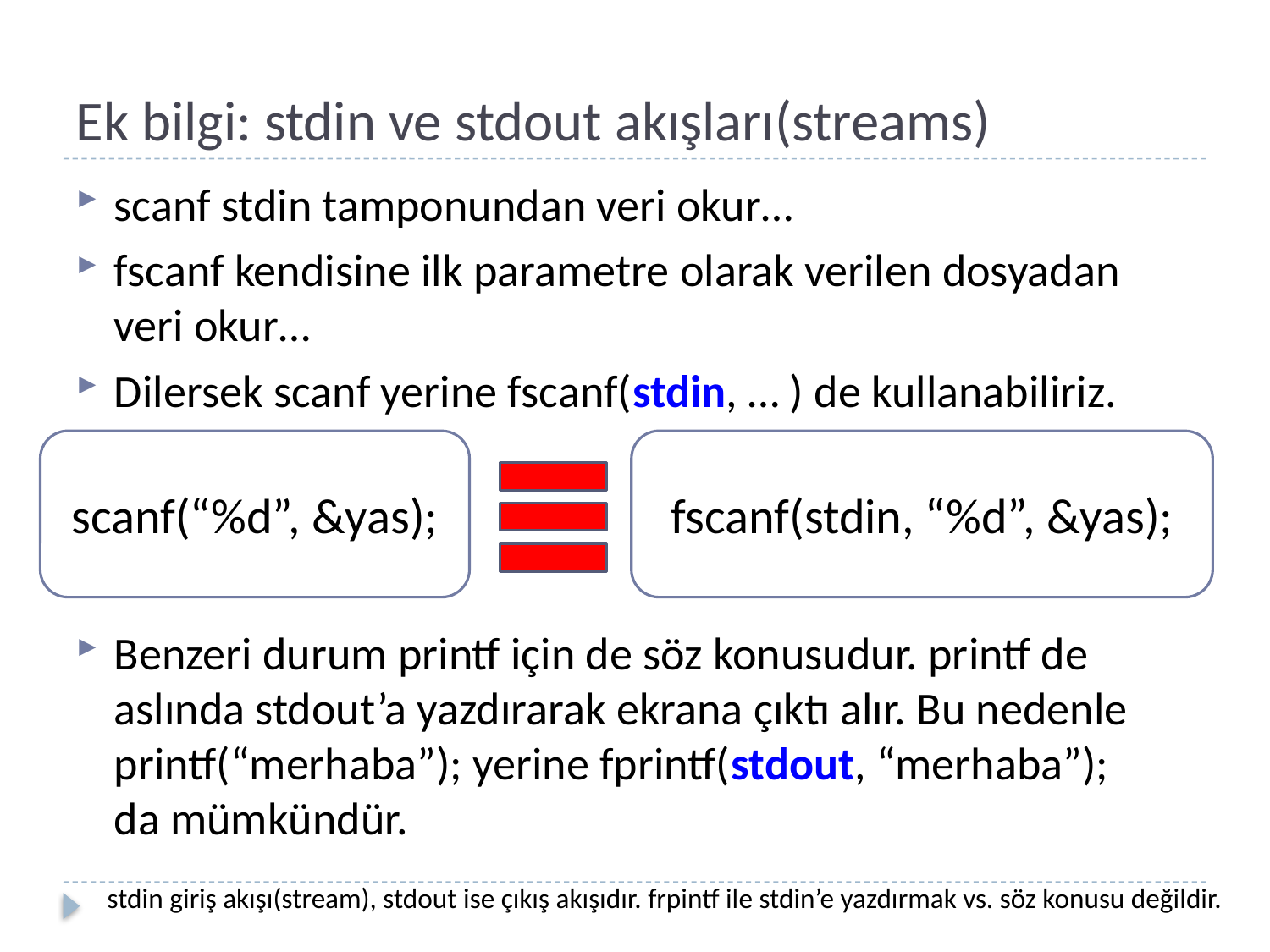

# Ek bilgi: stdin ve stdout akışları(streams)
scanf stdin tamponundan veri okur…
fscanf kendisine ilk parametre olarak verilen dosyadan veri okur…
Dilersek scanf yerine fscanf(stdin, … ) de kullanabiliriz.

Benzeri durum printf için de söz konusudur. printf de aslında stdout’a yazdırarak ekrana çıktı alır. Bu nedenle printf(“merhaba”); yerine fprintf(stdout, “merhaba”);
da mümkündür.

scanf(“%d”, &yas);
fscanf(stdin, “%d”, &yas);
stdin giriş akışı(stream), stdout ise çıkış akışıdır. frpintf ile stdin’e yazdırmak vs. söz konusu değildir.